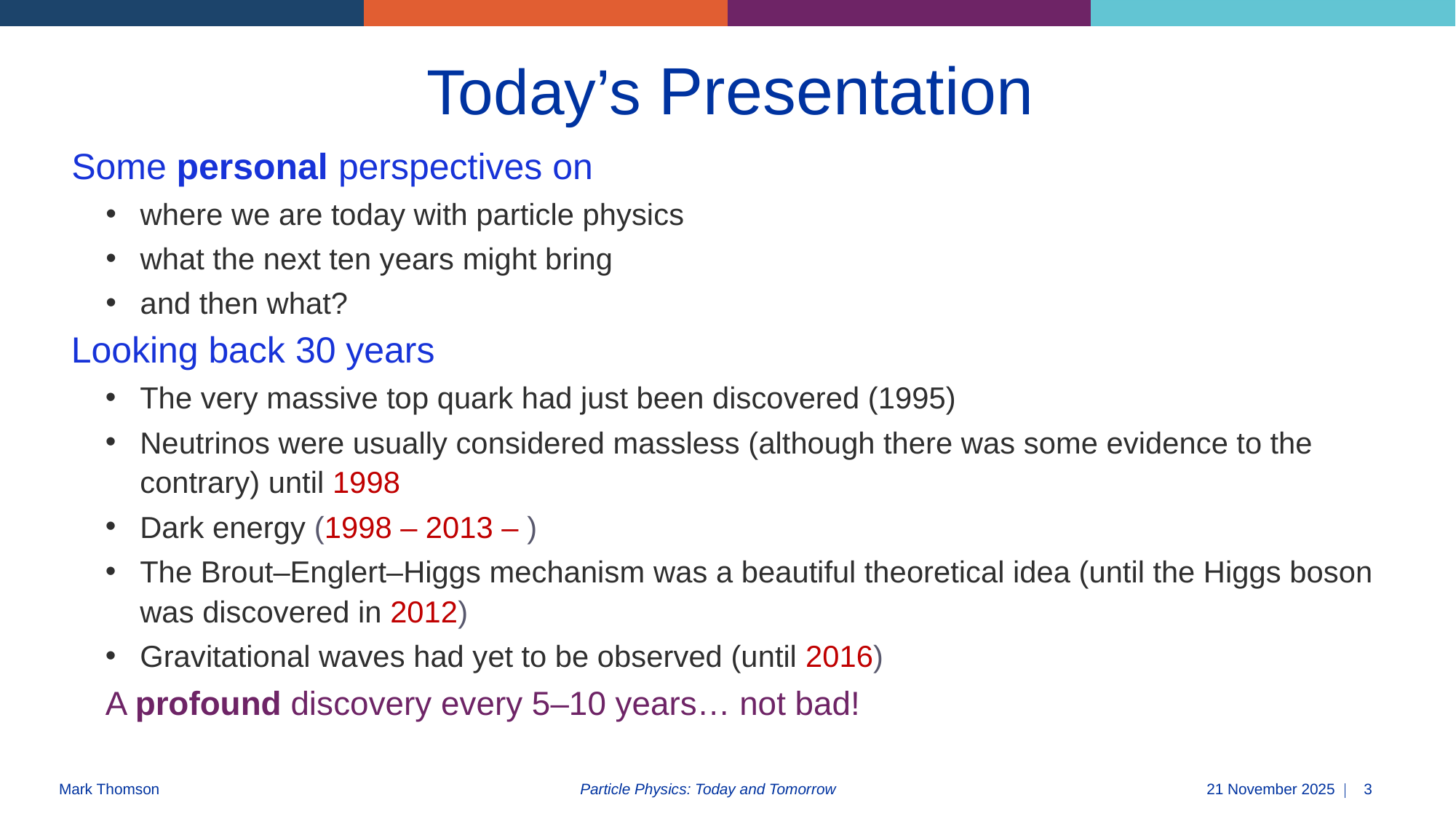

# Today’s Presentation
Some personal perspectives on
where we are today with particle physics
what the next ten years might bring
and then what?
Looking back 30 years
The very massive top quark had just been discovered (1995)
Neutrinos were usually considered massless (although there was some evidence to the contrary) until 1998
Dark energy (1998 – 2013 – )
The Brout–Englert–Higgs mechanism was a beautiful theoretical idea (until the Higgs boson was discovered in 2012)
Gravitational waves had yet to be observed (until 2016)
A profound discovery every 5–10 years… not bad!
Particle Physics: Today and Tomorrow
21 November 2025
3